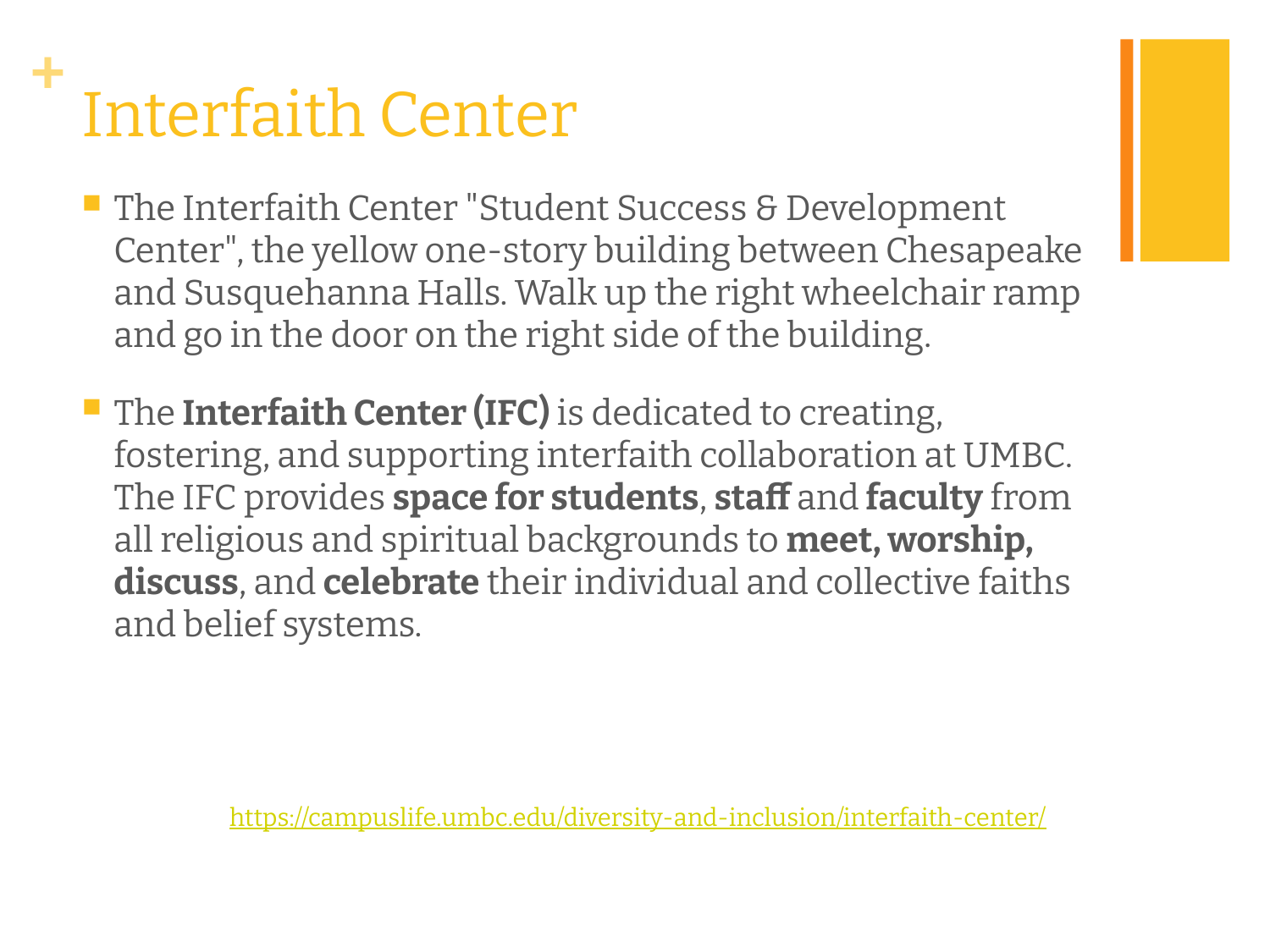

# Interfaith Center
The Interfaith Center "Student Success & Development Center", the yellow one-story building between Chesapeake and Susquehanna Halls. Walk up the right wheelchair ramp and go in the door on the right side of the building.
The Interfaith Center (IFC) is dedicated to creating, fostering, and supporting interfaith collaboration at UMBC. The IFC provides space for students, staff and faculty from all religious and spiritual backgrounds to meet, worship, discuss, and celebrate their individual and collective faiths and belief systems.

https://campuslife.umbc.edu/diversity-and-inclusion/interfaith-center/